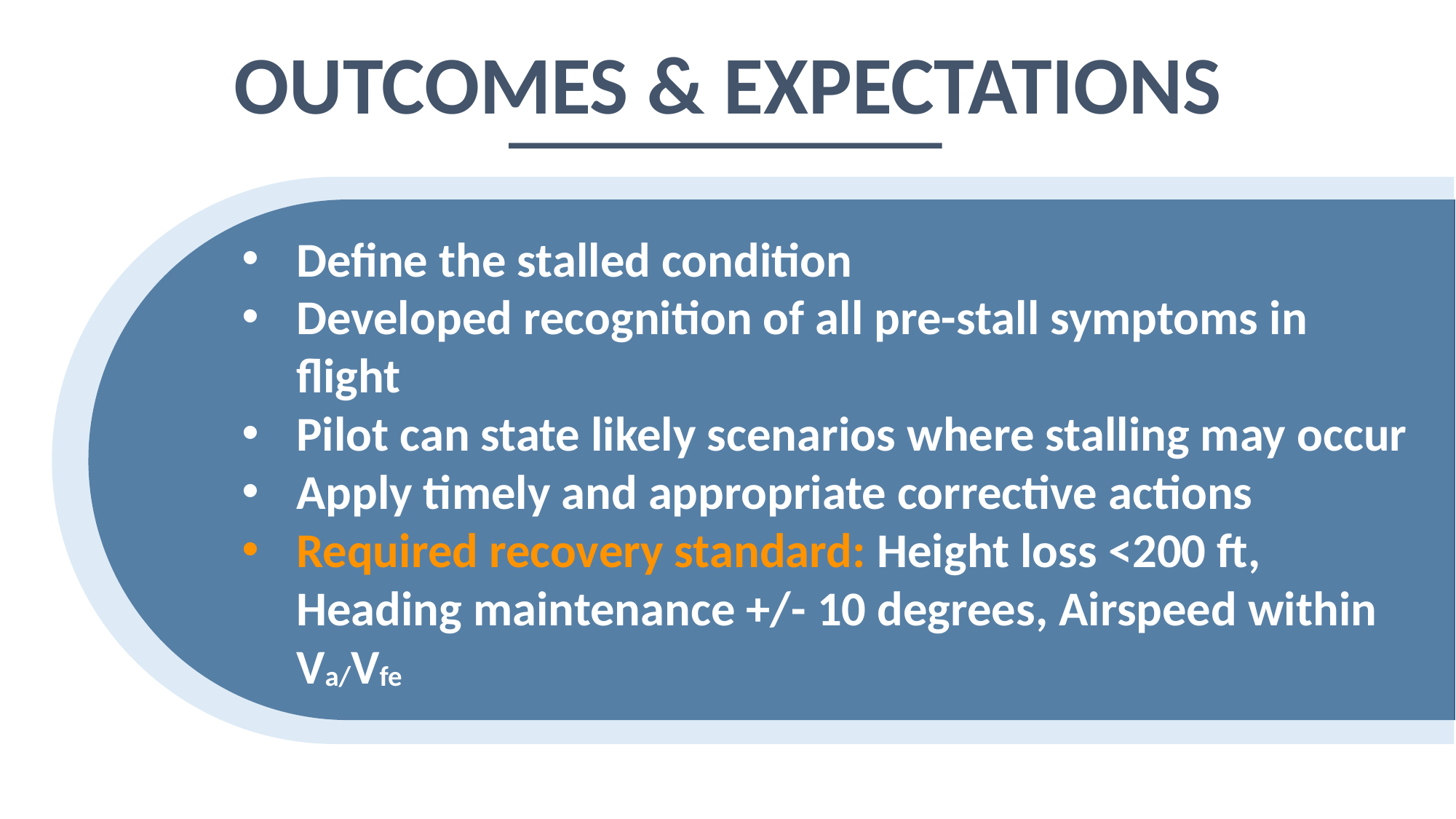

OUTCOMES & EXPECTATIONS

Define the stalled condition
Developed recognition of all pre-stall symptoms in flight
Pilot can state likely scenarios where stalling may occur
Apply timely and appropriate corrective actions
Required recovery standard: Height loss <200 ft, Heading maintenance +/- 10 degrees, Airspeed within Va/Vfe